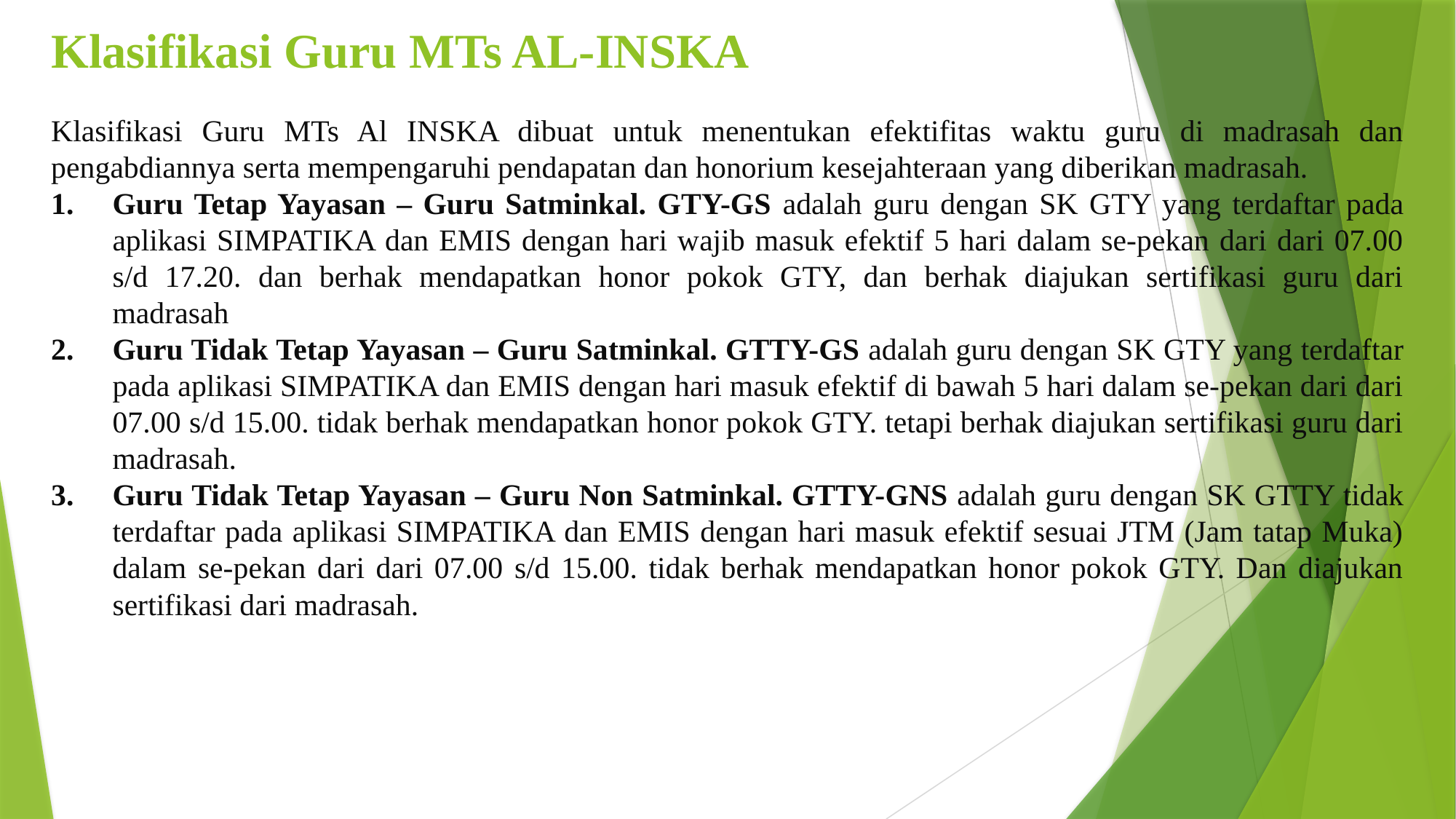

# Klasifikasi Guru MTs AL-INSKA
Klasifikasi Guru MTs Al INSKA dibuat untuk menentukan efektifitas waktu guru di madrasah dan pengabdiannya serta mempengaruhi pendapatan dan honorium kesejahteraan yang diberikan madrasah.
Guru Tetap Yayasan – Guru Satminkal. GTY-GS adalah guru dengan SK GTY yang terdaftar pada aplikasi SIMPATIKA dan EMIS dengan hari wajib masuk efektif 5 hari dalam se-pekan dari dari 07.00 s/d 17.20. dan berhak mendapatkan honor pokok GTY, dan berhak diajukan sertifikasi guru dari madrasah
Guru Tidak Tetap Yayasan – Guru Satminkal. GTTY-GS adalah guru dengan SK GTY yang terdaftar pada aplikasi SIMPATIKA dan EMIS dengan hari masuk efektif di bawah 5 hari dalam se-pekan dari dari 07.00 s/d 15.00. tidak berhak mendapatkan honor pokok GTY. tetapi berhak diajukan sertifikasi guru dari madrasah.
Guru Tidak Tetap Yayasan – Guru Non Satminkal. GTTY-GNS adalah guru dengan SK GTTY tidak terdaftar pada aplikasi SIMPATIKA dan EMIS dengan hari masuk efektif sesuai JTM (Jam tatap Muka) dalam se-pekan dari dari 07.00 s/d 15.00. tidak berhak mendapatkan honor pokok GTY. Dan diajukan sertifikasi dari madrasah.